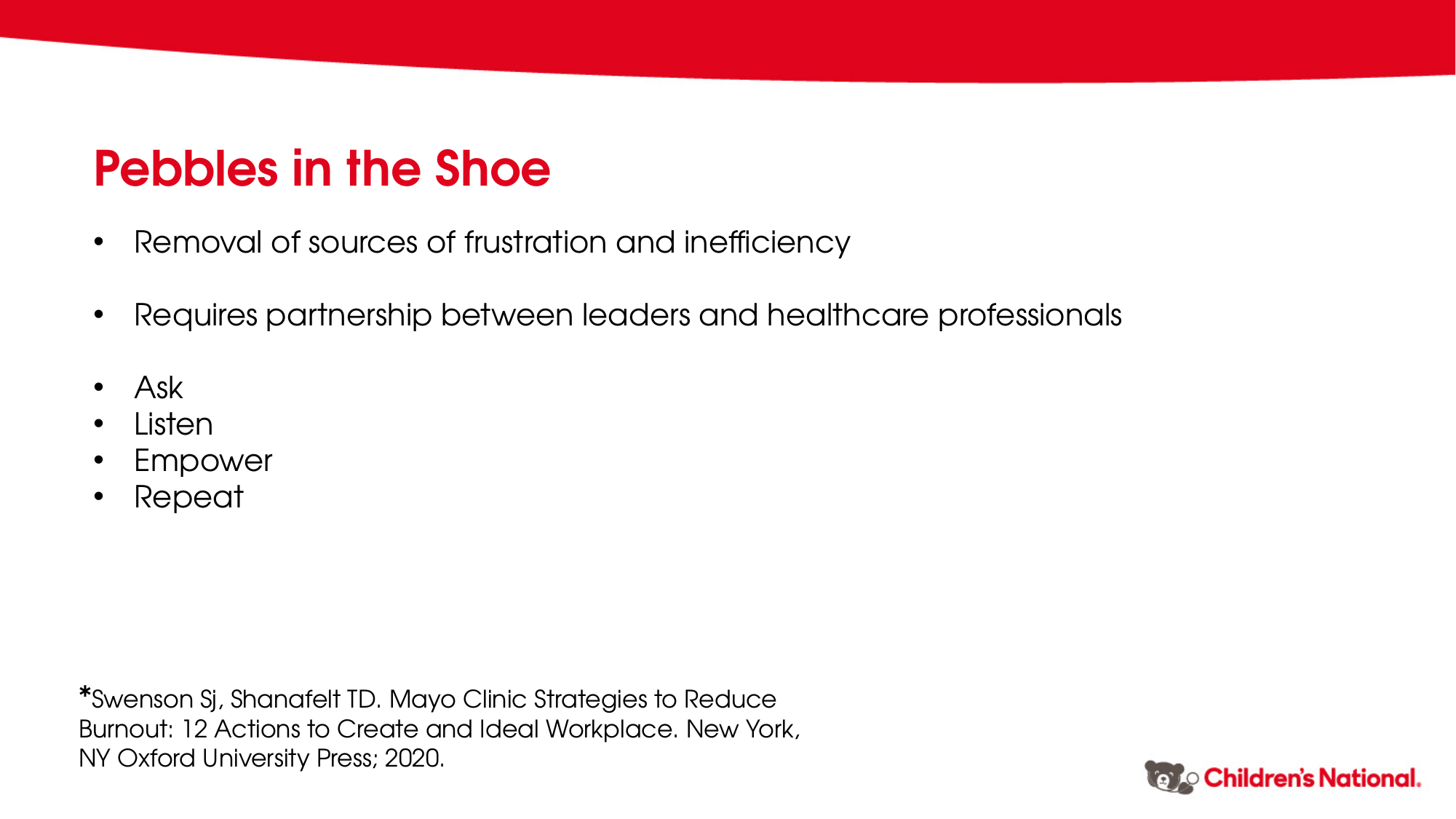

Pebbles in the Shoe
Removal of sources of frustration and inefficiency

Requires partnership between leaders and healthcare professionals

Ask
Listen
Empower
Repeat
*Swenson Sj, Shanafelt TD. Mayo Clinic Strategies to Reduce Burnout: 12 Actions to Create and Ideal Workplace. New York, NY Oxford University Press; 2020.